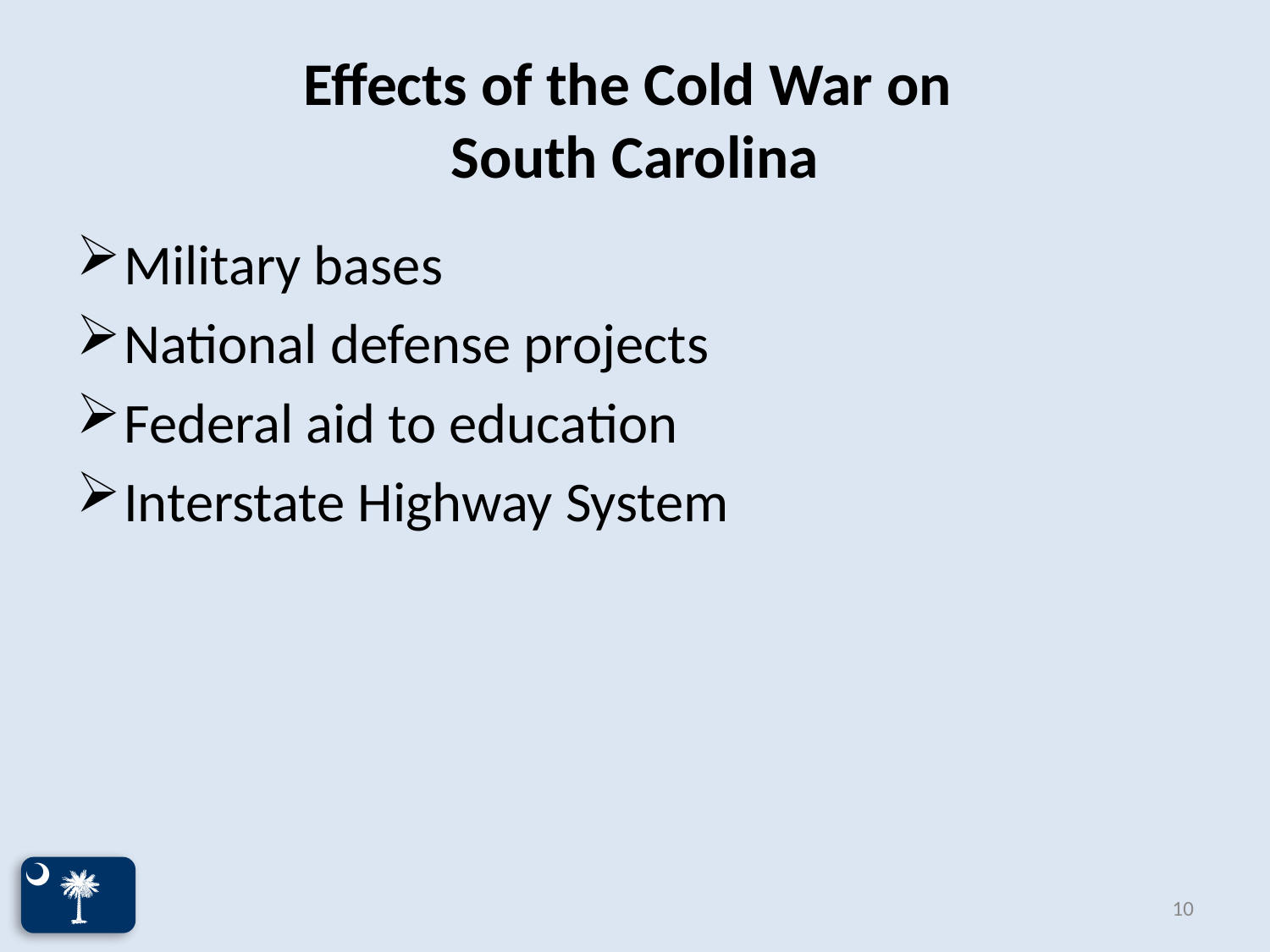

# Effects of the Cold War on South Carolina
Military bases
National defense projects
Federal aid to education
Interstate Highway System

10